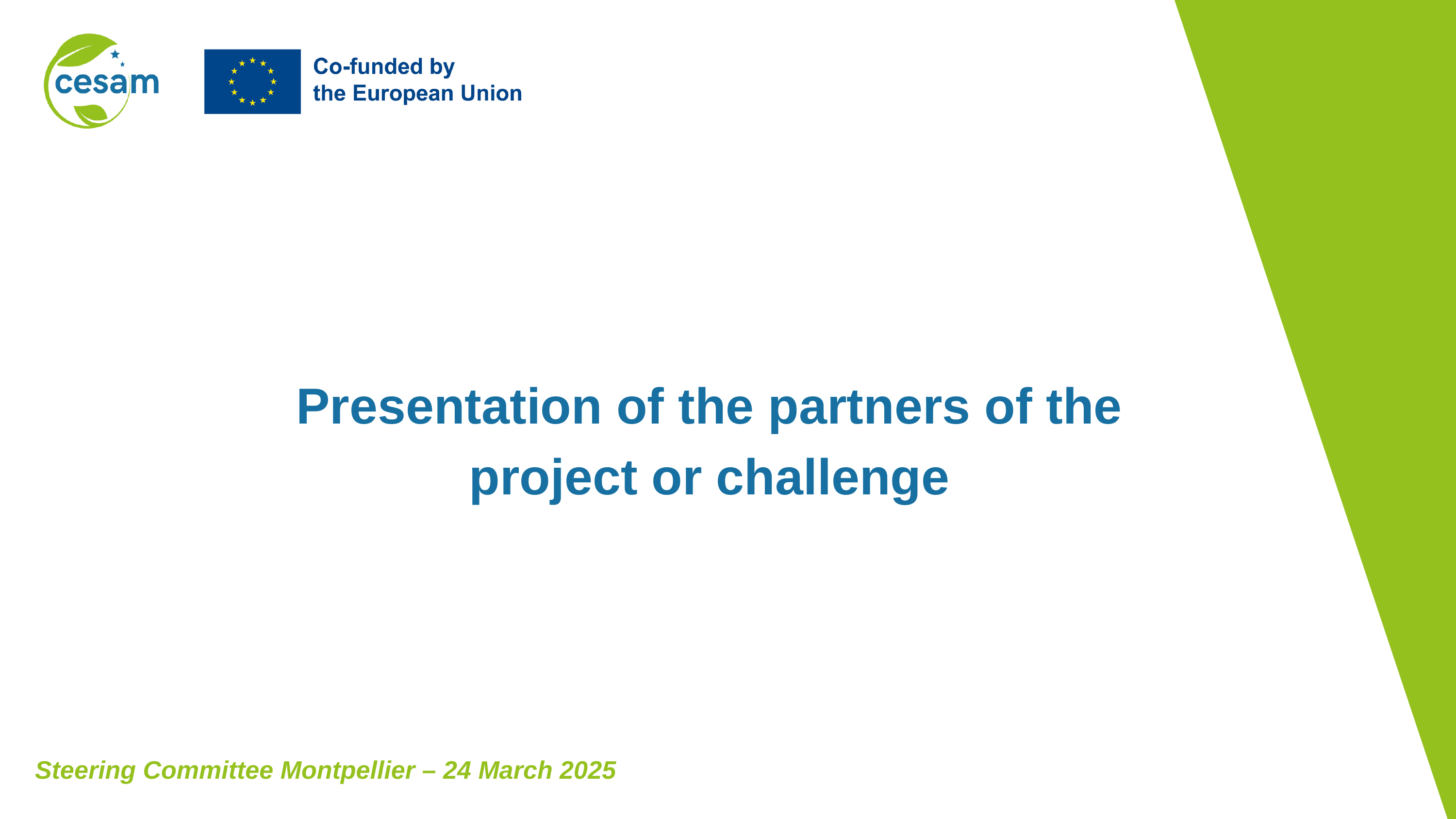

Presentation of the partners of the project or challenge
Steering Committee Montpellier – 24 March 2025